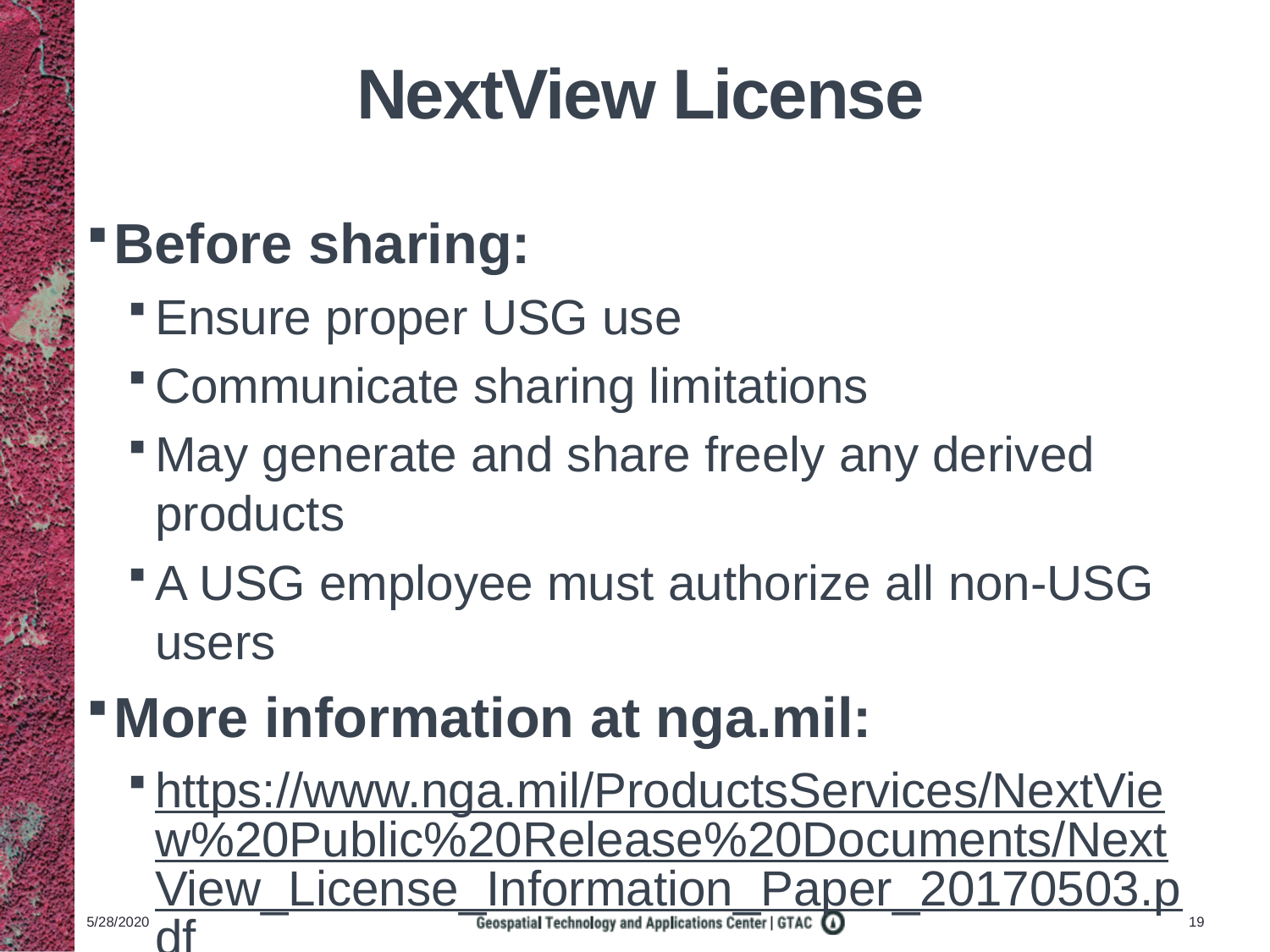

# NextView License
Before sharing:
Ensure proper USG use
Communicate sharing limitations
May generate and share freely any derived products
A USG employee must authorize all non-USG users
More information at nga.mil:
https://www.nga.mil/ProductsServices/NextView%20Public%20Release%20Documents/NextView_License_Information_Paper_20170503.pdf